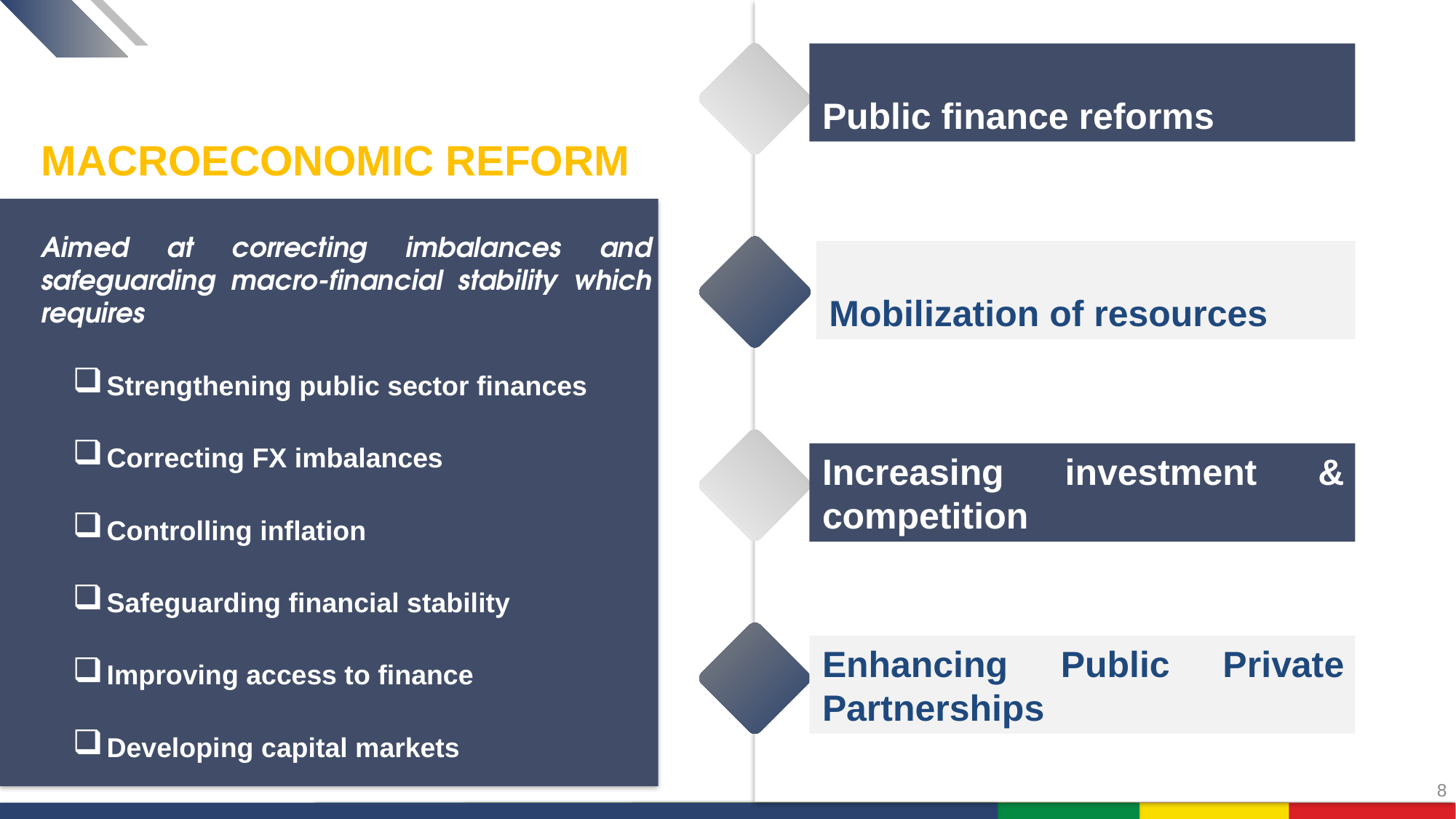

Signature and ratification
Public finance reforms

MACROECONOMIC REFORM

Aimed at correcting imbalances and safeguarding macro-financial stability which requires
Strengthening public sector finances
Correcting FX imbalances
Controlling inflation
Safeguarding financial stability
Improving access to finance
Developing capital markets

Mobilization of resources

Increasing investment & competition

Enhancing Public Private Partnerships

8
8